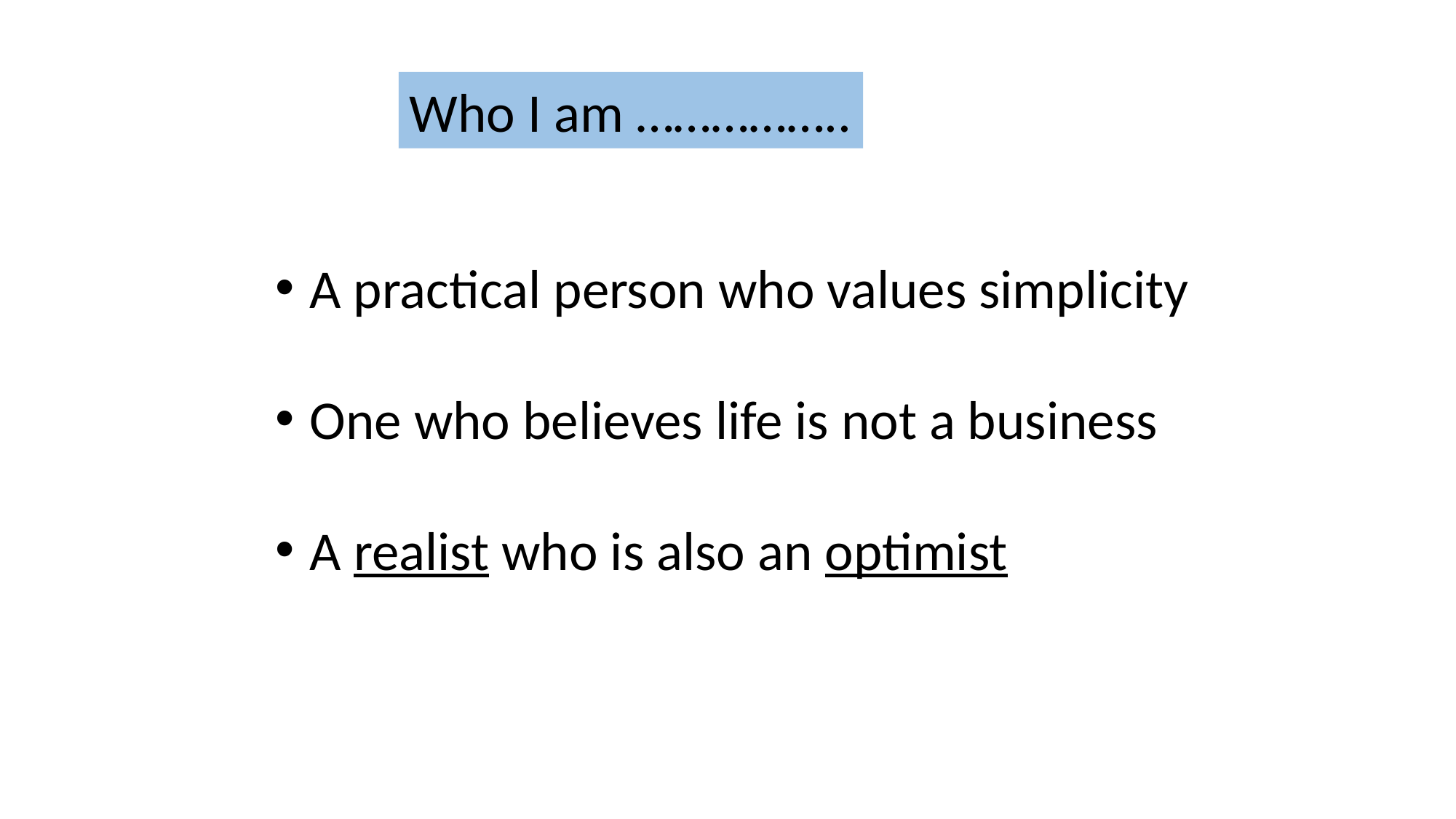

Who I am ……………..
A practical person who values simplicity

One who believes life is not a business

A realist who is also an optimist